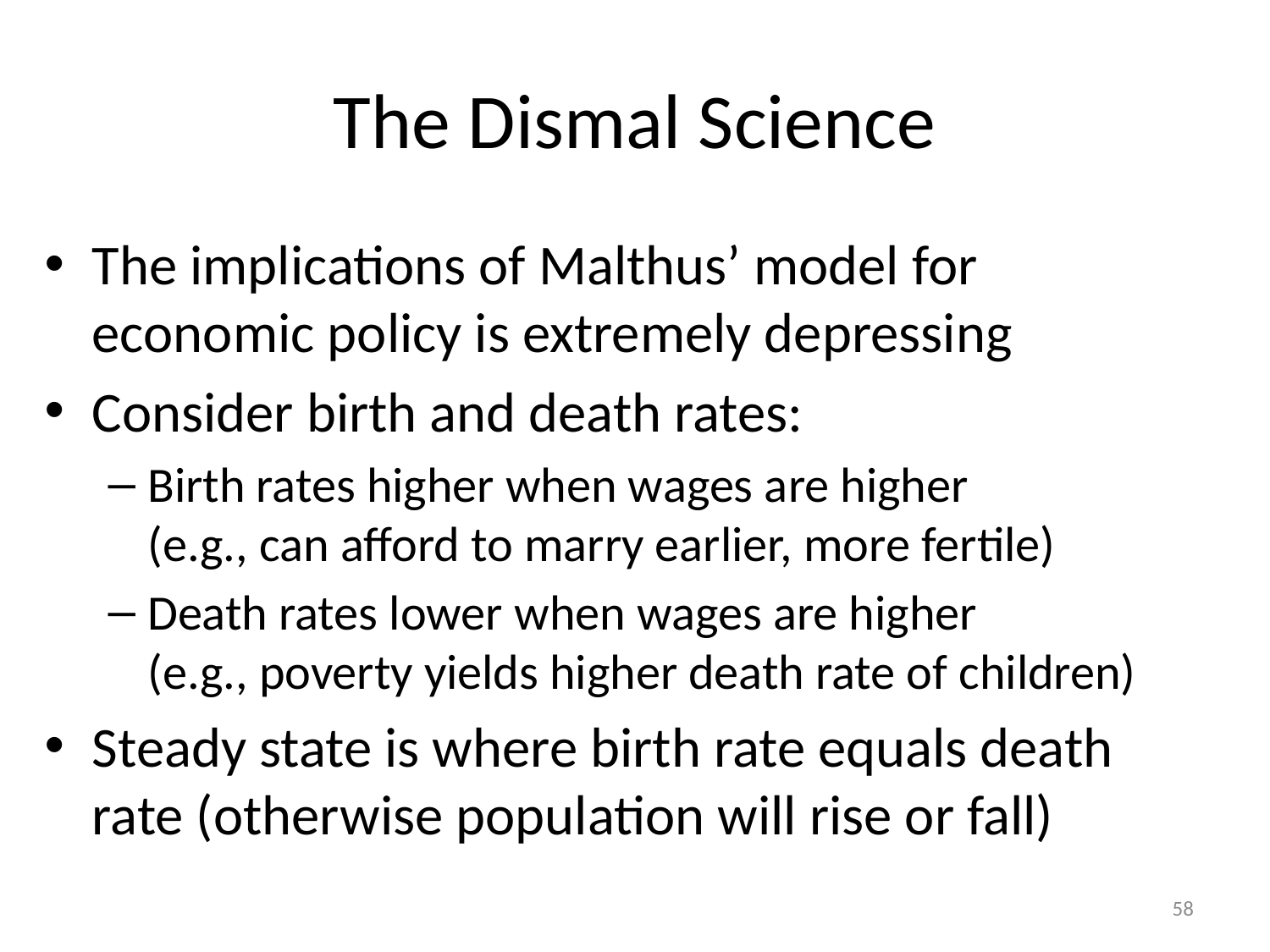

# The Dismal Science
The implications of Malthus’ model for economic policy is extremely depressing
Consider birth and death rates:
Birth rates higher when wages are higher
(e.g., can afford to marry earlier, more fertile)
Death rates lower when wages are higher
(e.g., poverty yields higher death rate of children)
Steady state is where birth rate equals death rate (otherwise population will rise or fall)
58